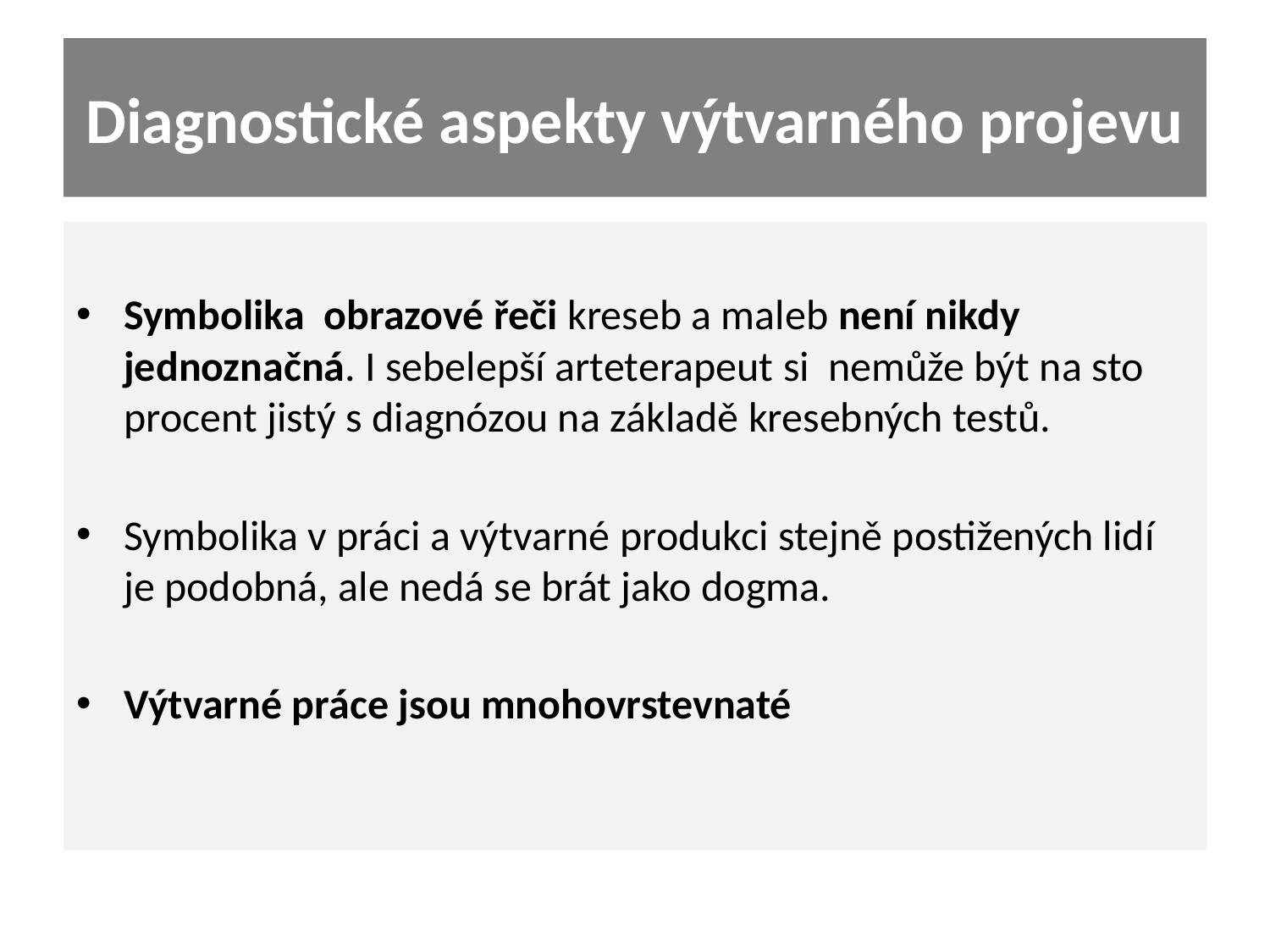

# Diagnostické aspekty výtvarného projevu

Symbolika  obrazové řeči kreseb a maleb není nikdy jednoznačná. I sebelepší arteterapeut si  nemůže být na sto procent jistý s diagnózou na základě kresebných testů.

Symbolika v práci a výtvarné produkci stejně postižených lidí je podobná, ale nedá se brát jako dogma.

Výtvarné práce jsou mnohovrstevnaté